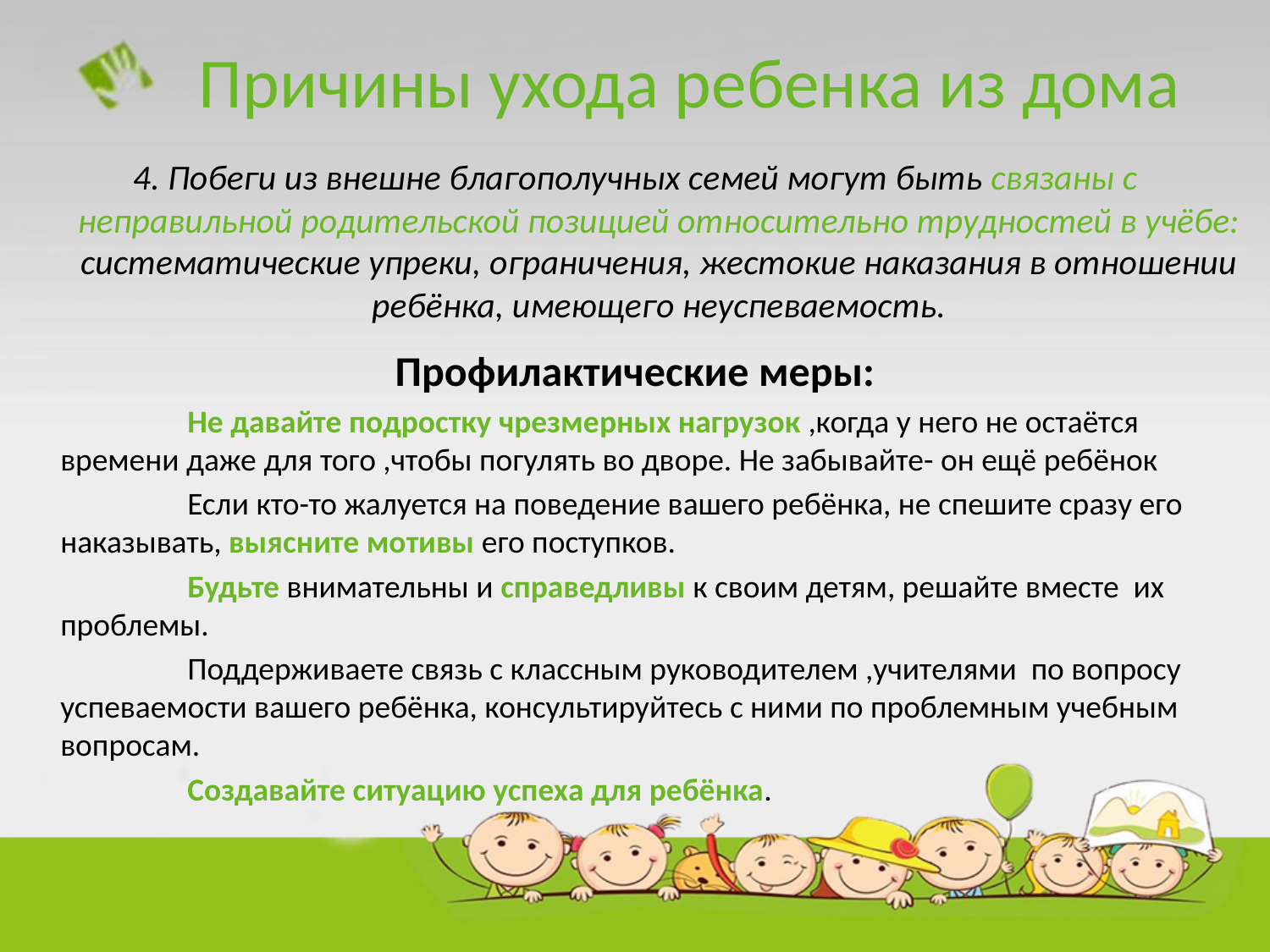

Причины ухода ребенка из дома
4. Побеги из внешне благополучных семей могут быть связаны с неправильной родительской позицией относительно трудностей в учёбе: систематические упреки, ограничения, жестокие наказания в отношении ребёнка, имеющего неуспеваемость.

Профилактические меры:
		Не давайте подростку чрезмерных нагрузок ,когда у него не остаётся времени даже для того ,чтобы погулять во дворе. Не забывайте- он ещё ребёнок
		Если кто-то жалуется на поведение вашего ребёнка, не спешите сразу его наказывать, выясните мотивы его поступков.
		Будьте внимательны и справедливы к своим детям, решайте вместе  их проблемы.
		Поддерживаете связь с классным руководителем ,учителями  по вопросу успеваемости вашего ребёнка, консультируйтесь с ними по проблемным учебным вопросам.
		Создавайте ситуацию успеха для ребёнка.